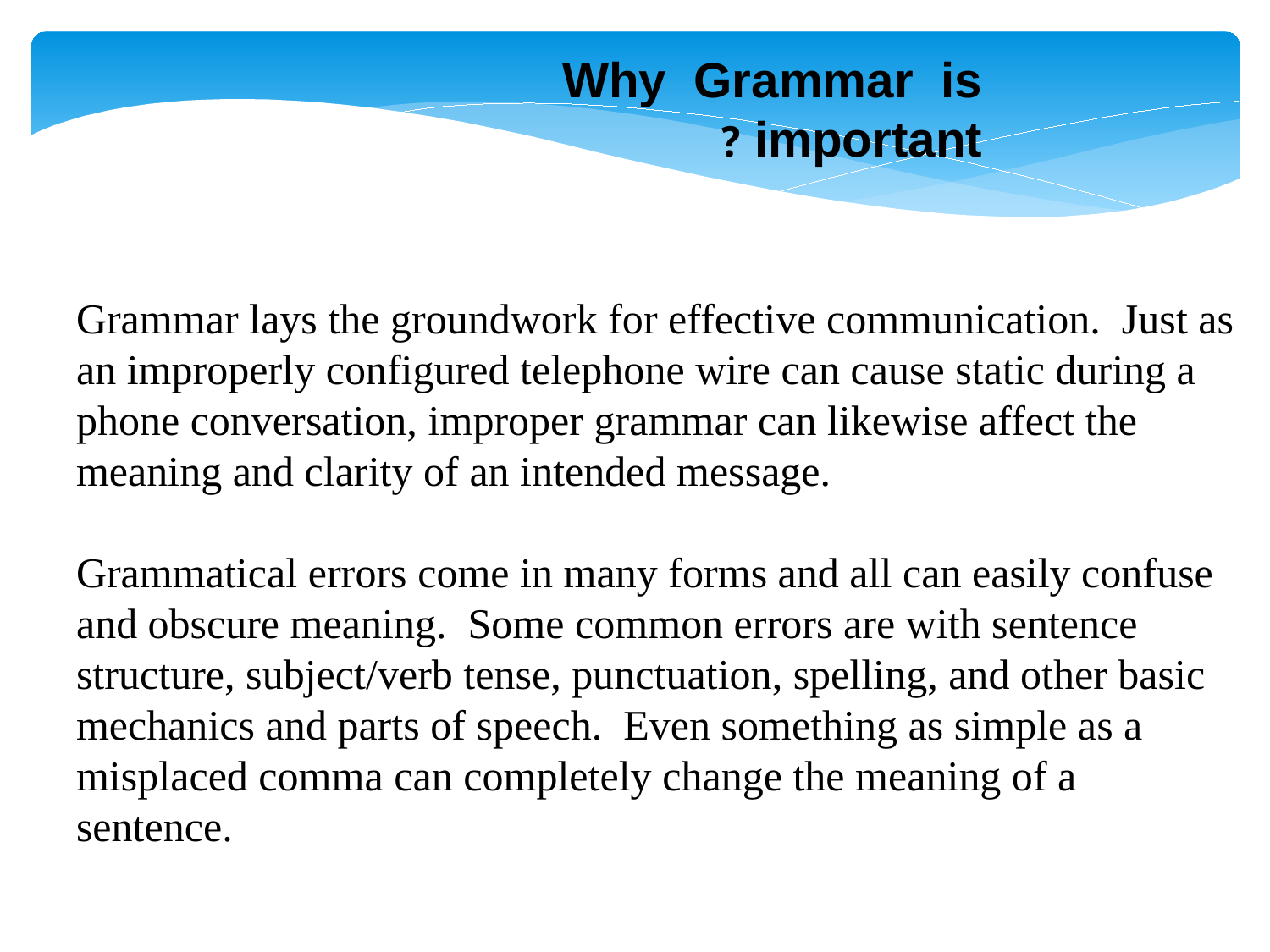

Why  Grammar  is important ?

Grammar lays the groundwork for effective communication.  Just as an improperly configured telephone wire can cause static during a phone conversation, improper grammar can likewise affect the meaning and clarity of an intended message.

Grammatical errors come in many forms and all can easily confuse and obscure meaning.  Some common errors are with sentence structure, subject/verb tense, punctuation, spelling, and other basic mechanics and parts of speech.  Even something as simple as a misplaced comma can completely change the meaning of a sentence.